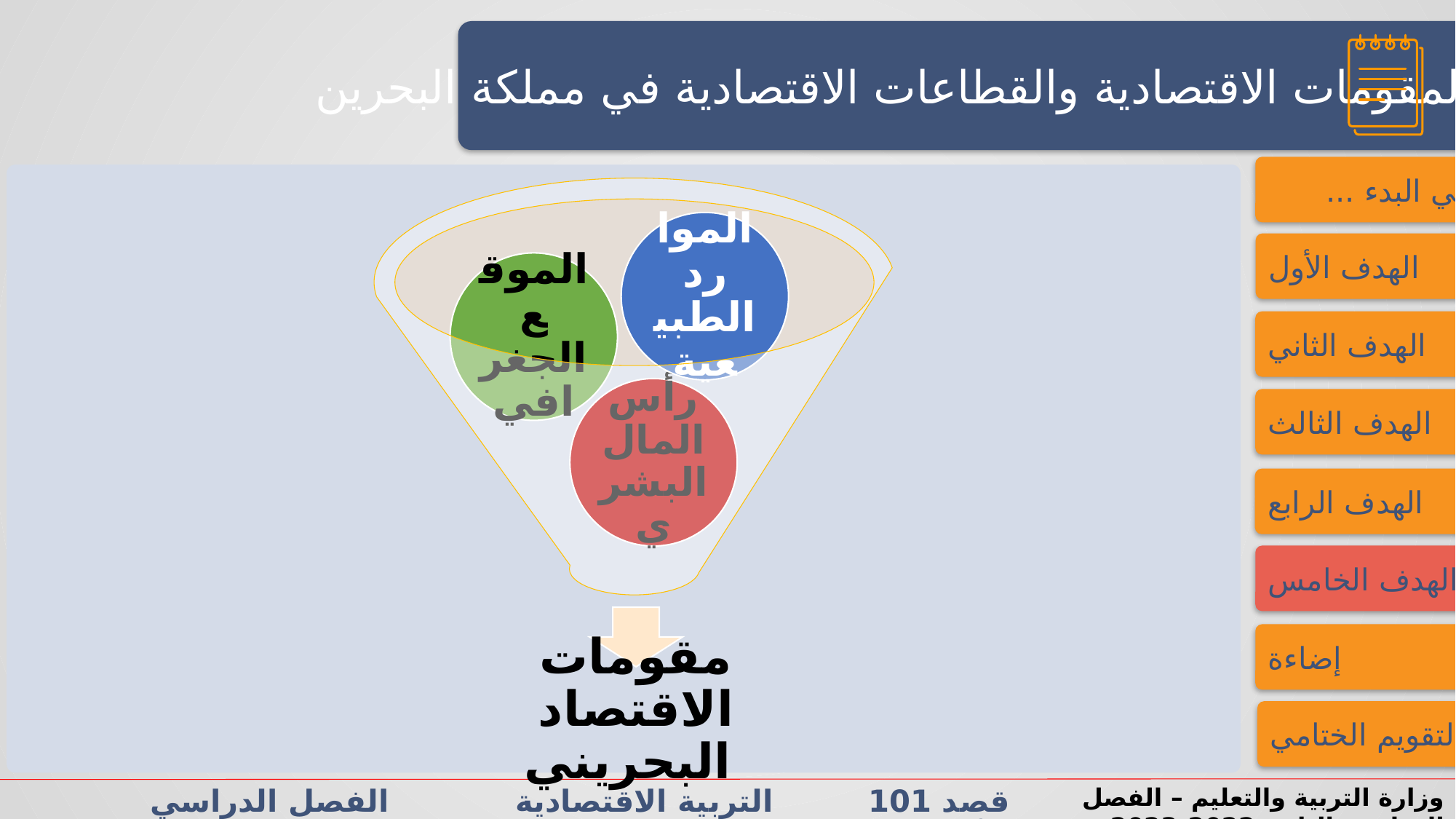

النشاط الاستهلالي
النشاط الاستهلالي

المقومات الاقتصادية والقطاعات الاقتصادية في مملكة البحرين
فــــي البدء ...

مقومات الاقتصاد البحريني
رأس المال البشري
الموقع الجغرافي
الموارد الطبيعية
الهدف الأول
الهدف الثاني
الهدف الثالث
الهدف الرابع
الهدف الخامس
إضاءة
التقويم الختامي
قصد 101         التربية الاقتصادية            الفصل الدراسي الأول/الثاني        الدرس 1-3:  النشاط الاقتصادي والإنتاج
وزارة التربية والتعليم – الفصل الدراسي الثاني 2022-2023